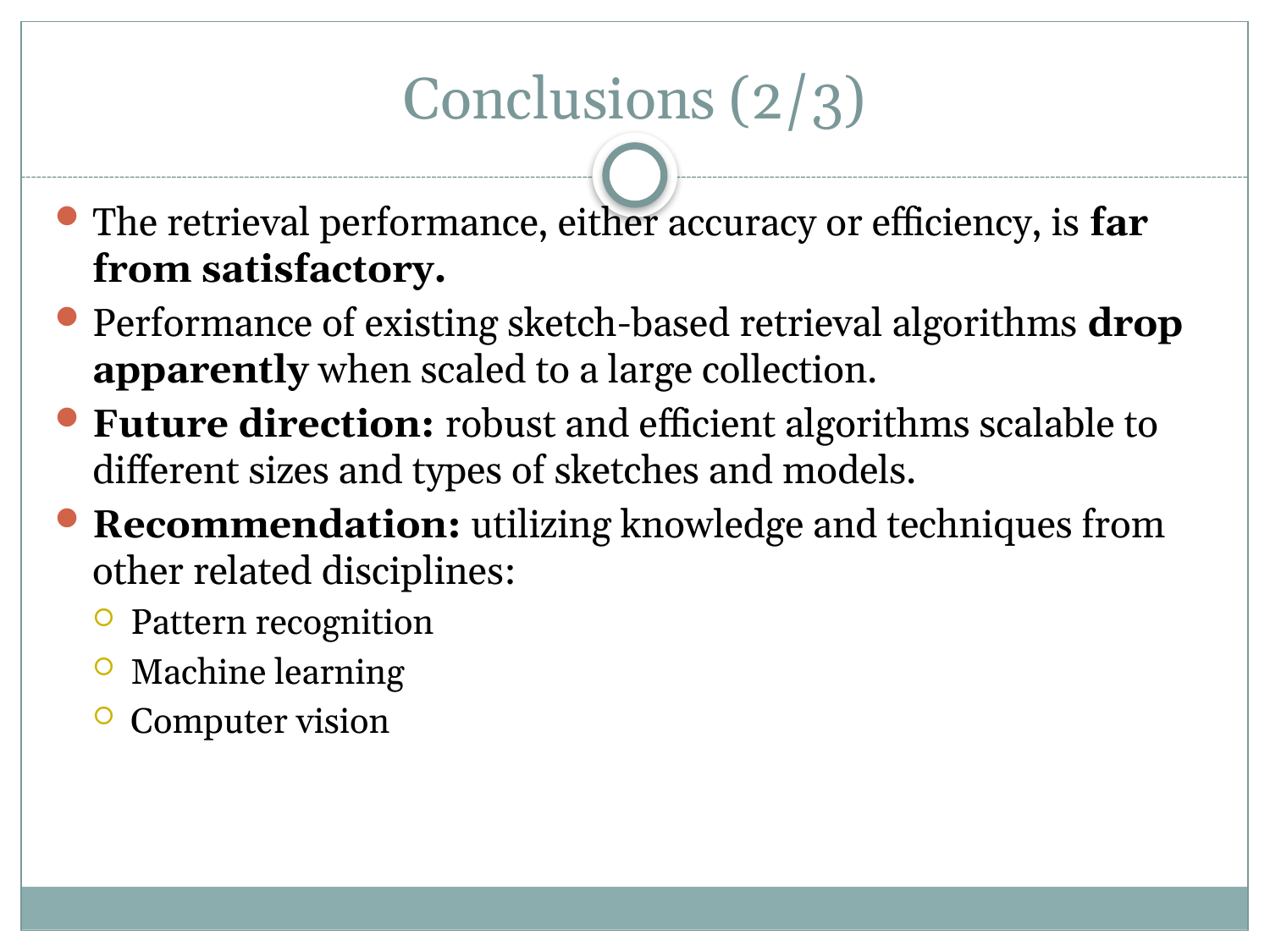

# Conclusions (2/3)
The retrieval performance, either accuracy or efficiency, is far from satisfactory.
Performance of existing sketch-based retrieval algorithms drop apparently when scaled to a large collection.
Future direction: robust and efficient algorithms scalable to different sizes and types of sketches and models.
Recommendation: utilizing knowledge and techniques from other related disciplines:
Pattern recognition
Machine learning
Computer vision